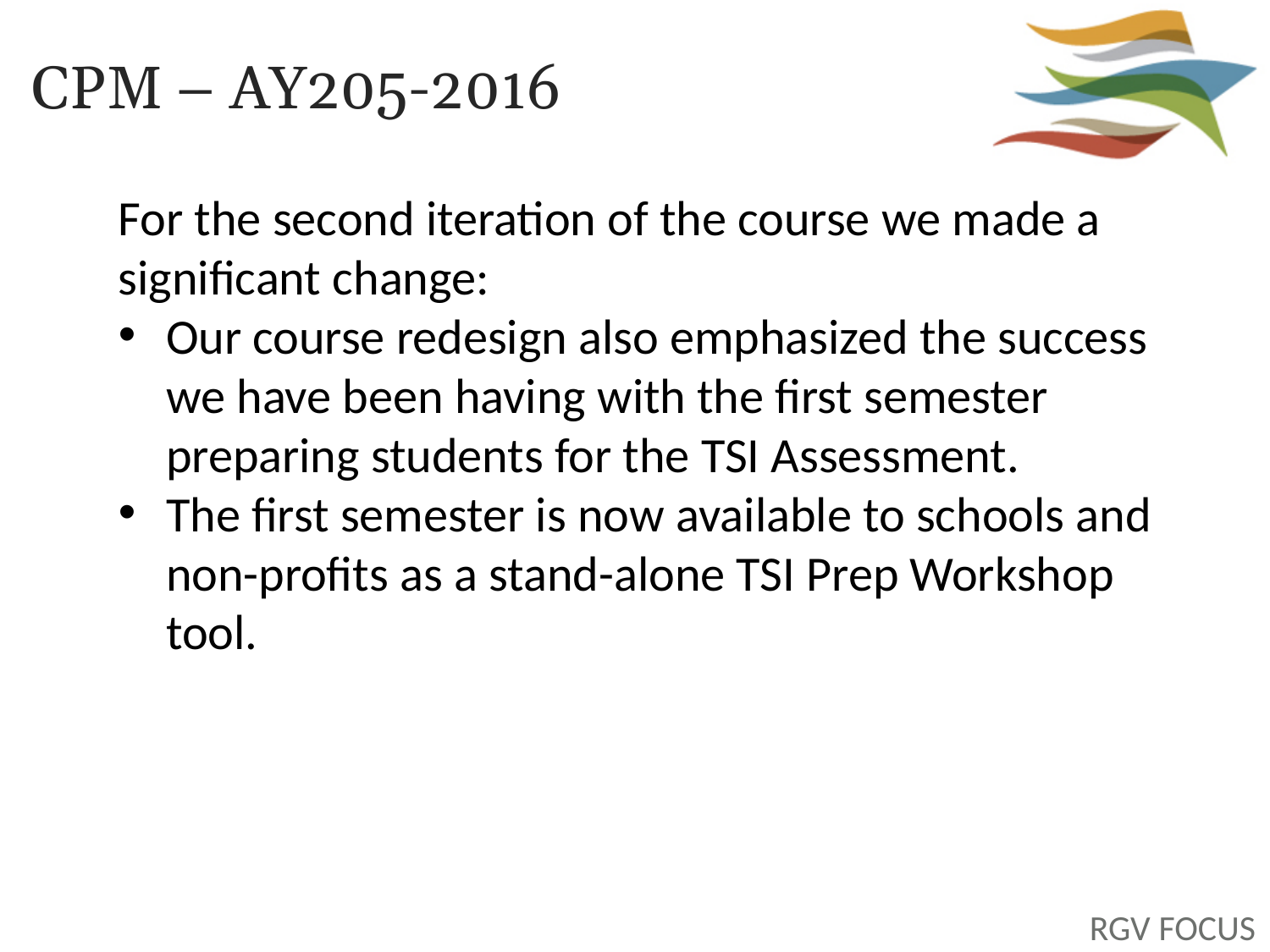

# CPM – AY205-2016
For the second iteration of the course we made a significant change:
Our course redesign also emphasized the success we have been having with the first semester preparing students for the TSI Assessment.
The first semester is now available to schools and non-profits as a stand-alone TSI Prep Workshop tool.